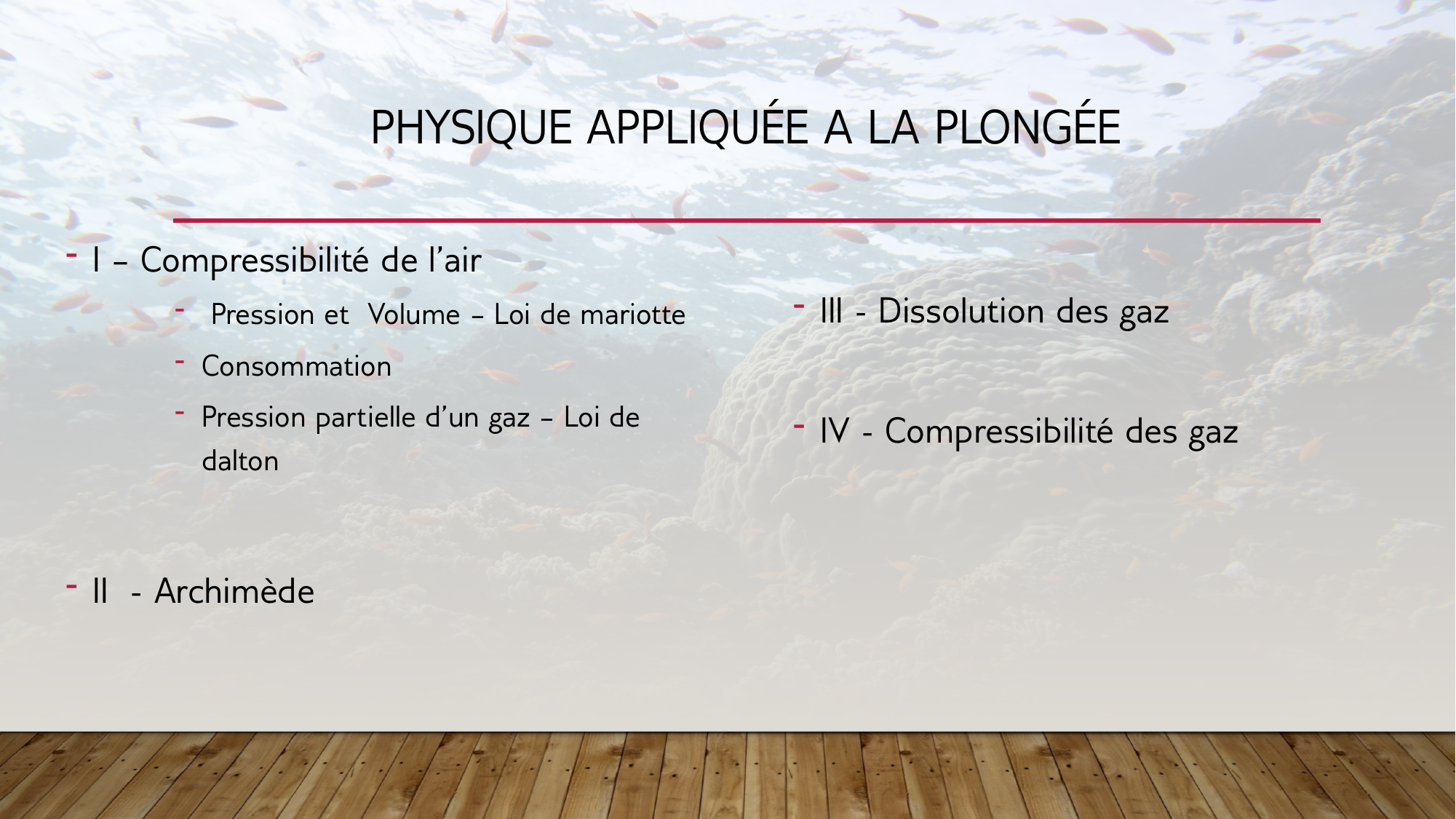

# Physique appliquée a la plongée

III - Dissolution des gaz

IV - Compressibilité des gaz

I – Compressibilité de l’air
 Pression et  Volume – Loi de mariotte
Consommation
Pression partielle d’un gaz – Loi de dalton

II  - Archimède